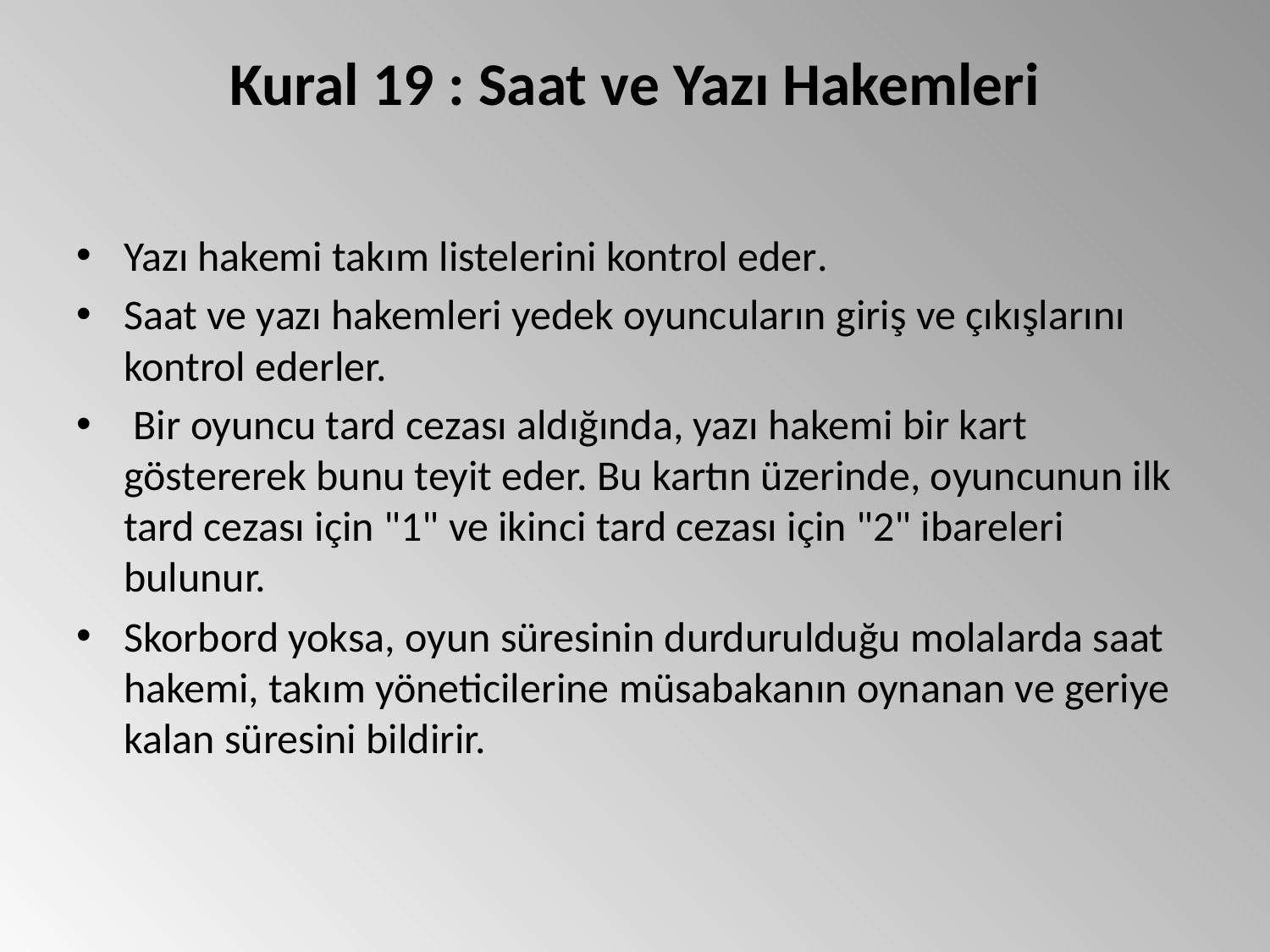

# Kural 19 : Saat ve Yazı Hakemleri
Yazı hakemi takım listelerini kontrol eder.
Saat ve yazı hakemleri yedek oyuncuların giriş ve çıkışlarını kontrol ederler.
 Bir oyuncu tard cezası aldığında, yazı hakemi bir kart göstererek bunu teyit eder. Bu kartın üzerinde, oyuncunun ilk tard cezası için "1" ve ikinci tard cezası için "2" ibareleri bulunur.
Skorbord yoksa, oyun süresinin durdurulduğu molalarda saat hakemi, takım yöneticilerine müsabakanın oynanan ve geriye kalan süresini bildirir.